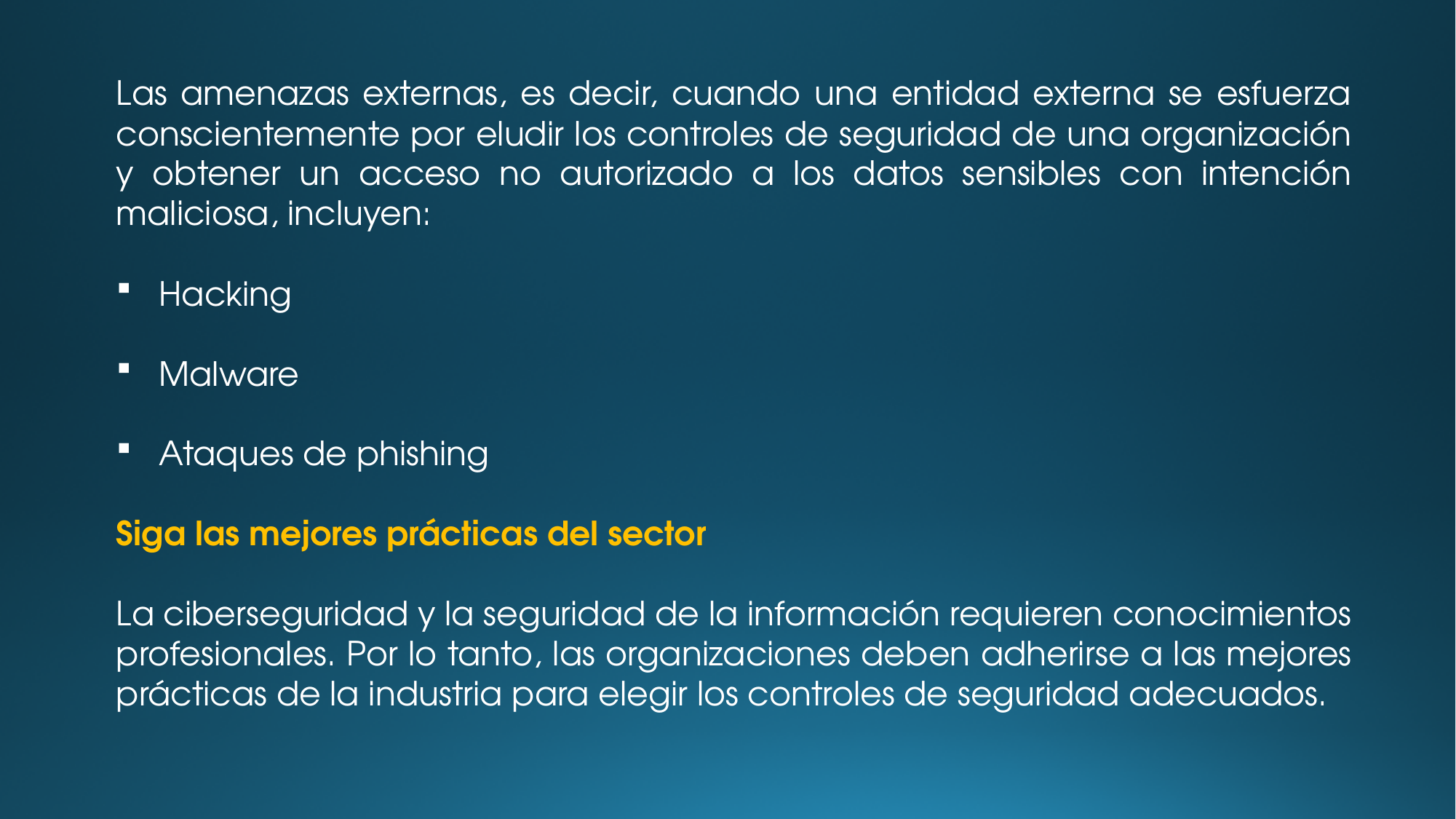

Las amenazas externas, es decir, cuando una entidad externa se esfuerza conscientemente por eludir los controles de seguridad de una organización y obtener un acceso no autorizado a los datos sensibles con intención maliciosa, incluyen:

Hacking

Malware

Ataques de phishing

Siga las mejores prácticas del sector

La ciberseguridad y la seguridad de la información requieren conocimientos profesionales. Por lo tanto, las organizaciones deben adherirse a las mejores prácticas de la industria para elegir los controles de seguridad adecuados.